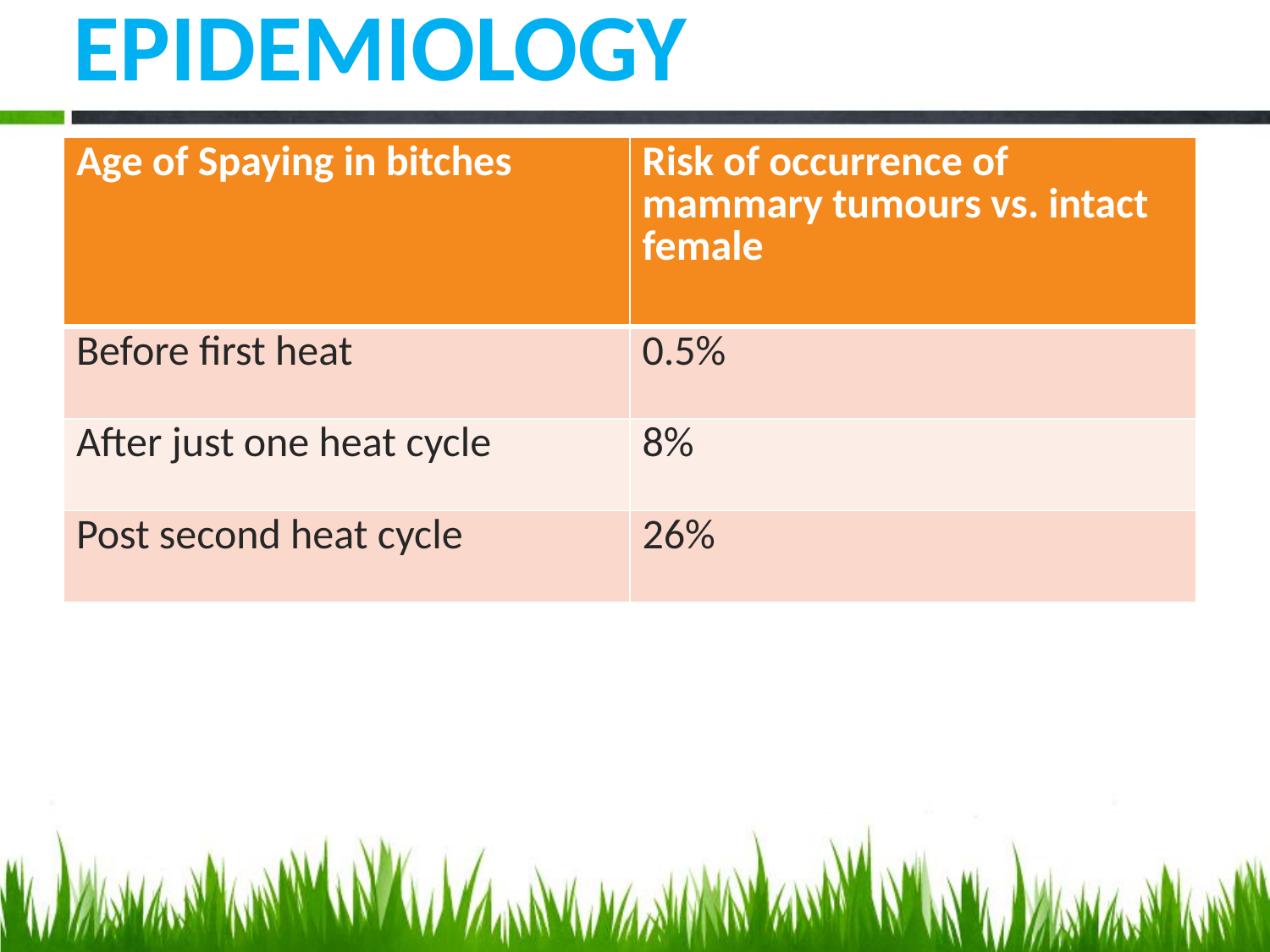

# EPIDEMIOLOGY
| Age of Spaying in bitches | Risk of occurrence of mammary tumours vs. intact female |
| --- | --- |
| Before first heat | 0.5% |
| After just one heat cycle | 8% |
| Post second heat cycle | 26% |